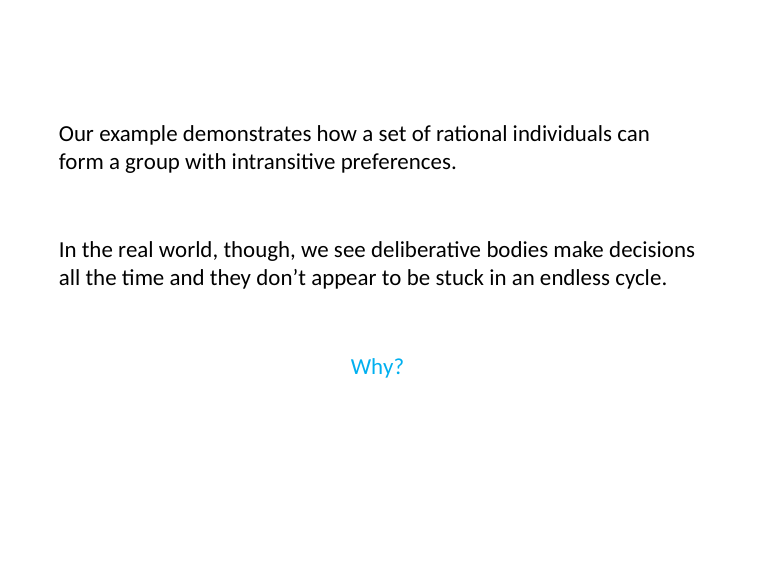

# Our example demonstrates how a set of rational individuals can form a group with intransitive preferences.
In the real world, though, we see deliberative bodies make decisions all the time and they don’t appear to be stuck in an endless cycle.

Why?